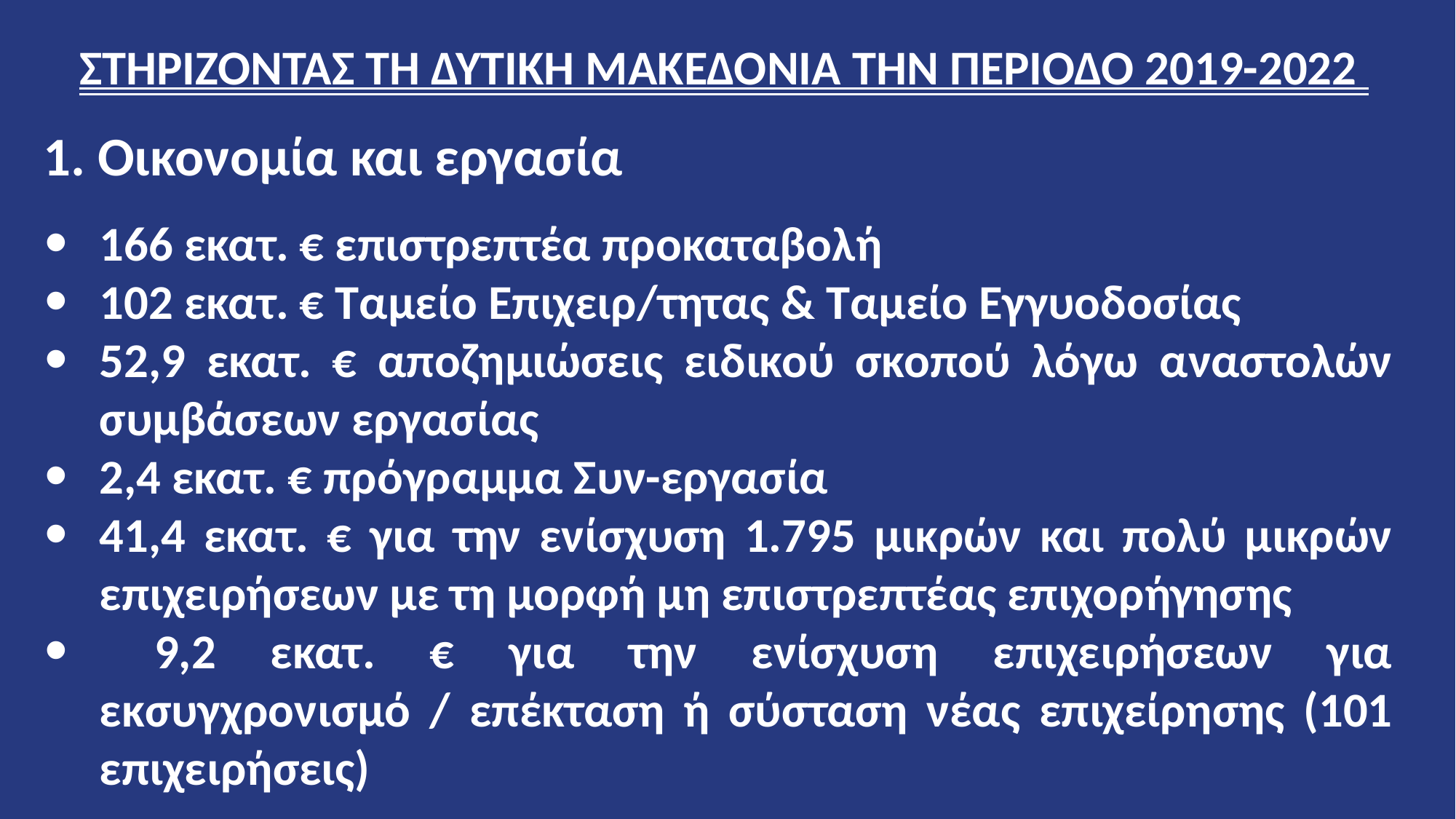

Στηριζοντας τη ΔΥΤΙΚΗ ΜΑΚΕΔΟΝΙΑ την περιοδο 2019-2022
1. Οικονομία και εργασία
166 εκατ. € επιστρεπτέα προκαταβολή
102 εκατ. € Ταμείο Επιχειρ/τητας & Ταμείο Εγγυοδοσίας
52,9 εκατ. € αποζημιώσεις ειδικού σκοπού λόγω αναστολών συμβάσεων εργασίας
2,4 εκατ. € πρόγραμμα Συν-εργασία
41,4 εκατ. € για την ενίσχυση 1.795 μικρών και πολύ μικρών επιχειρήσεων με τη μορφή μη επιστρεπτέας επιχορήγησης
 9,2 εκατ. € για την ενίσχυση επιχειρήσεων για εκσυγχρονισμό / επέκταση ή σύσταση νέας επιχείρησης (101 επιχειρήσεις)